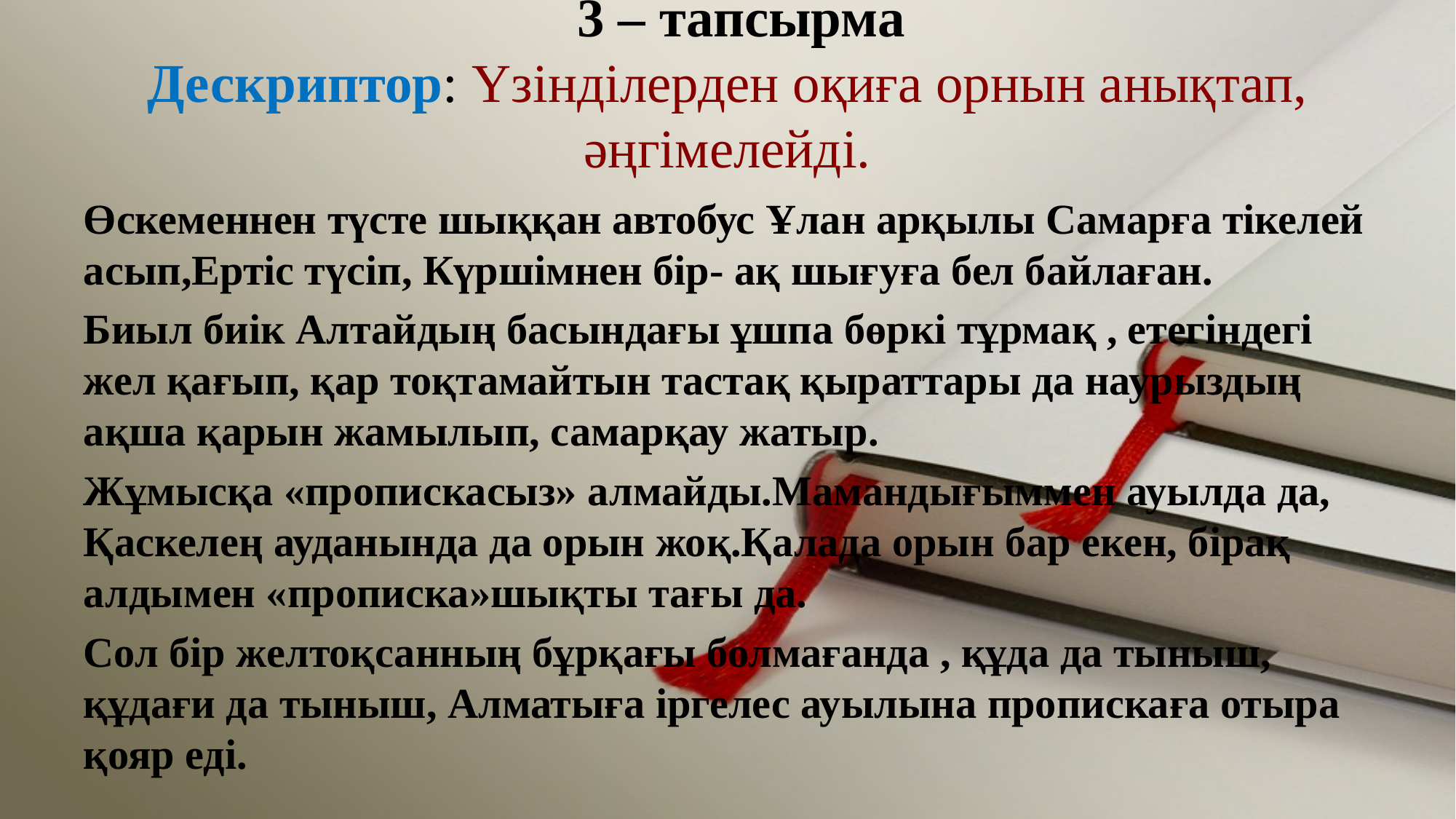

# 3 – тапсырма Дескриптор: Үзінділерден оқиға орнын анықтап, әңгімелейді.
Өскеменнен түсте шыққан автобус Ұлан арқылы Самарға тікелей асып,Ертіс түсіп, Күршімнен бір- ақ шығуға бел байлаған.
Биыл биік Алтайдың басындағы ұшпа бөркі тұрмақ , етегіндегі жел қағып, қар тоқтамайтын тастақ қыраттары да наурыздың ақша қарын жамылып, самарқау жатыр.
Жұмысқа «пропискасыз» алмайды.Мамандығыммен ауылда да, Қаскелең ауданында да орын жоқ.Қалада орын бар екен, бірақ алдымен «прописка»шықты тағы да.
Сол бір желтоқсанның бұрқағы болмағанда , құда да тыныш, құдағи да тыныш, Алматыға іргелес ауылына пропискаға отыра қояр еді.